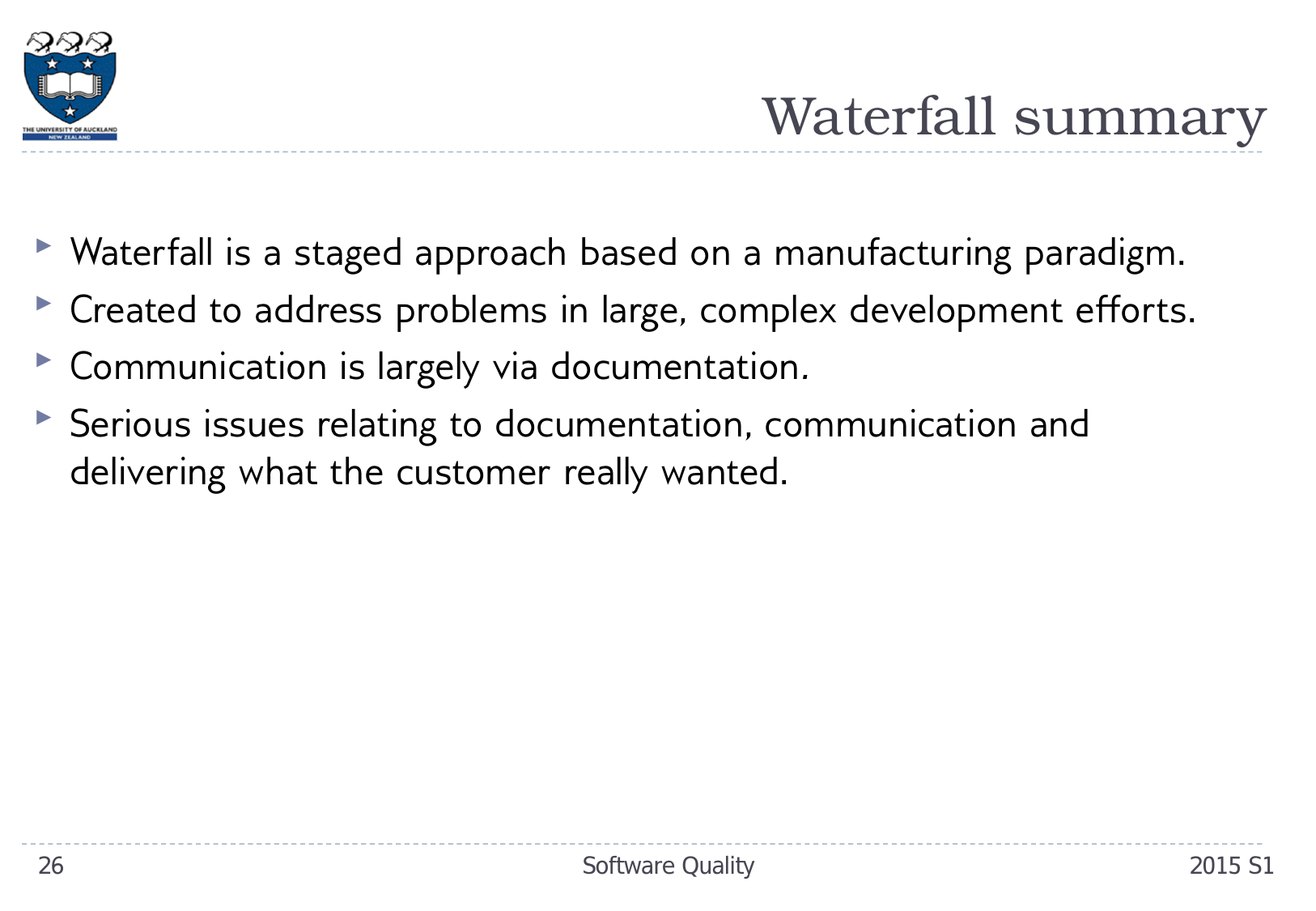

# Waterfall summary

Waterfall is a staged approach based on a manufacturing paradigm.
Created to address problems in large, complex development efforts.
Communication is largely via documentation.
Serious issues relating to documentation, communication and delivering what the customer really wanted.

26
Software Quality
2015 S1